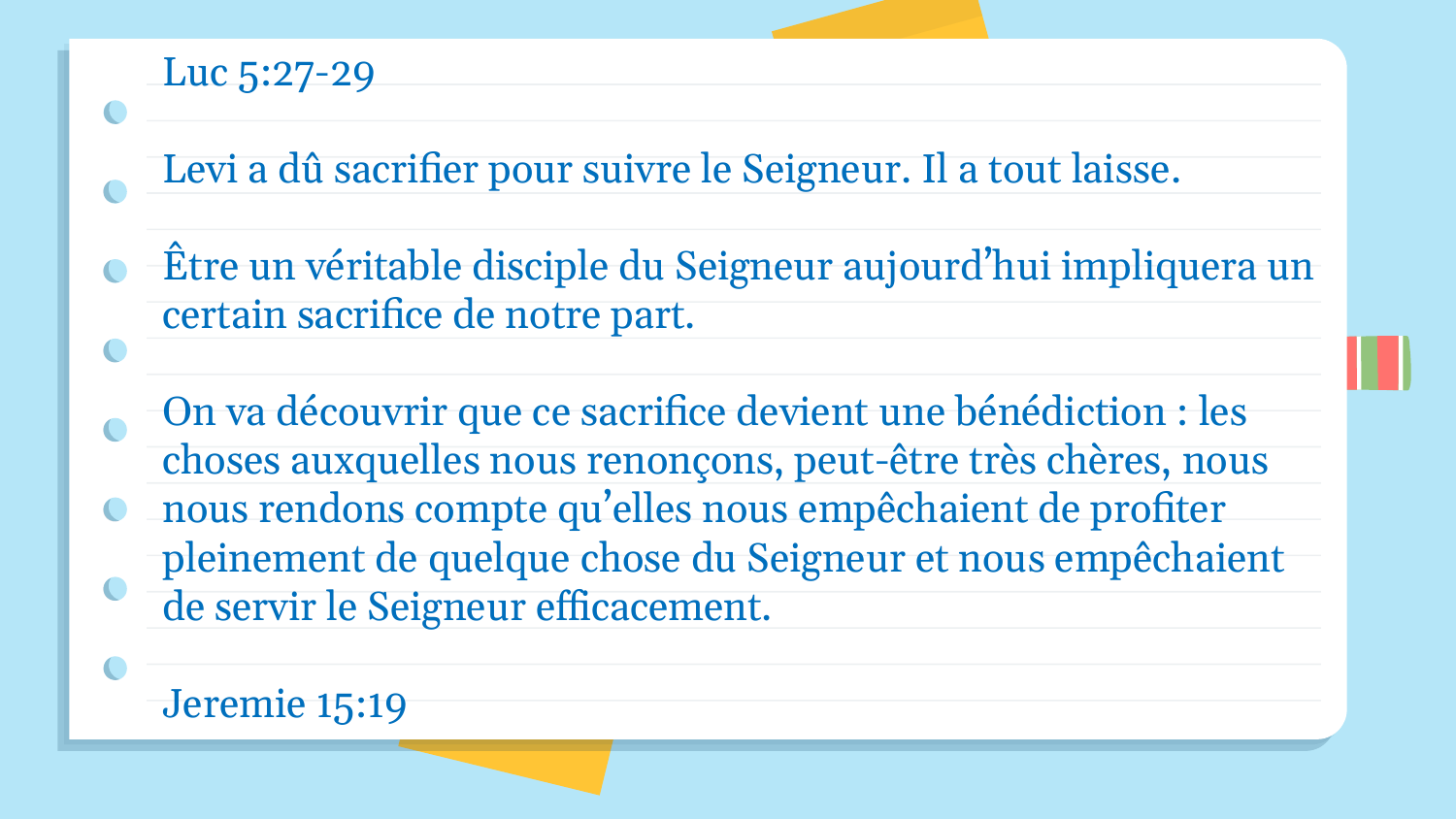

Luc 5:27-29

Levi a dû sacrifier pour suivre le Seigneur. Il a tout laisse.

Être un véritable disciple du Seigneur aujourd’hui impliquera un certain sacrifice de notre part.

On va découvrir que ce sacrifice devient une bénédiction : les choses auxquelles nous renonçons, peut-être très chères, nous nous rendons compte qu’elles nous empêchaient de profiter pleinement de quelque chose du Seigneur et nous empêchaient de servir le Seigneur efficacement.

Jeremie 15:19